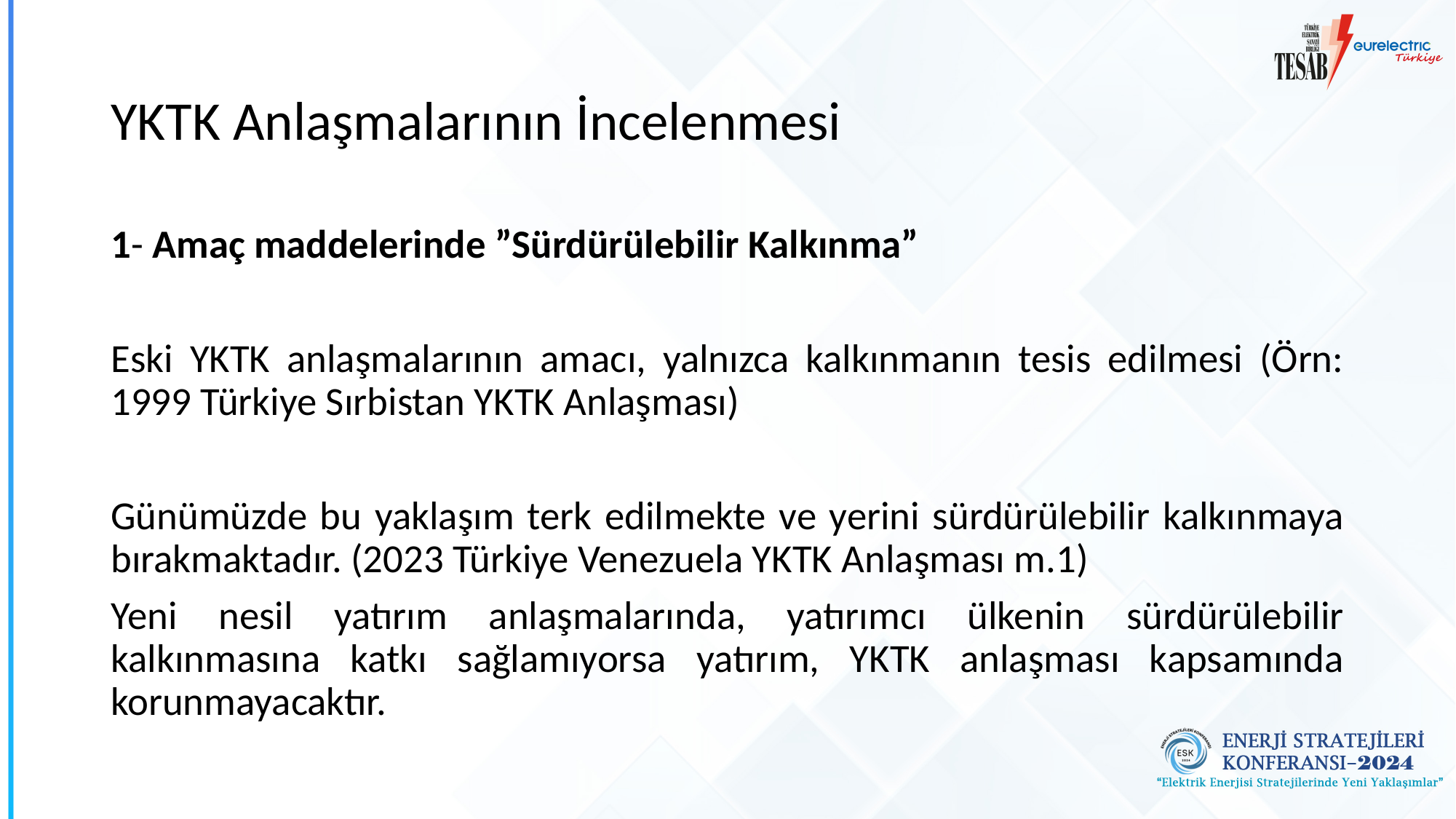

# YKTK Anlaşmalarının İncelenmesi
1- Amaç maddelerinde ”Sürdürülebilir Kalkınma”

Eski YKTK anlaşmalarının amacı, yalnızca kalkınmanın tesis edilmesi (Örn: 1999 Türkiye Sırbistan YKTK Anlaşması)

Günümüzde bu yaklaşım terk edilmekte ve yerini sürdürülebilir kalkınmaya bırakmaktadır. (2023 Türkiye Venezuela YKTK Anlaşması m.1)
Yeni nesil yatırım anlaşmalarında, yatırımcı ülkenin sürdürülebilir kalkınmasına katkı sağlamıyorsa yatırım, YKTK anlaşması kapsamında korunmayacaktır.